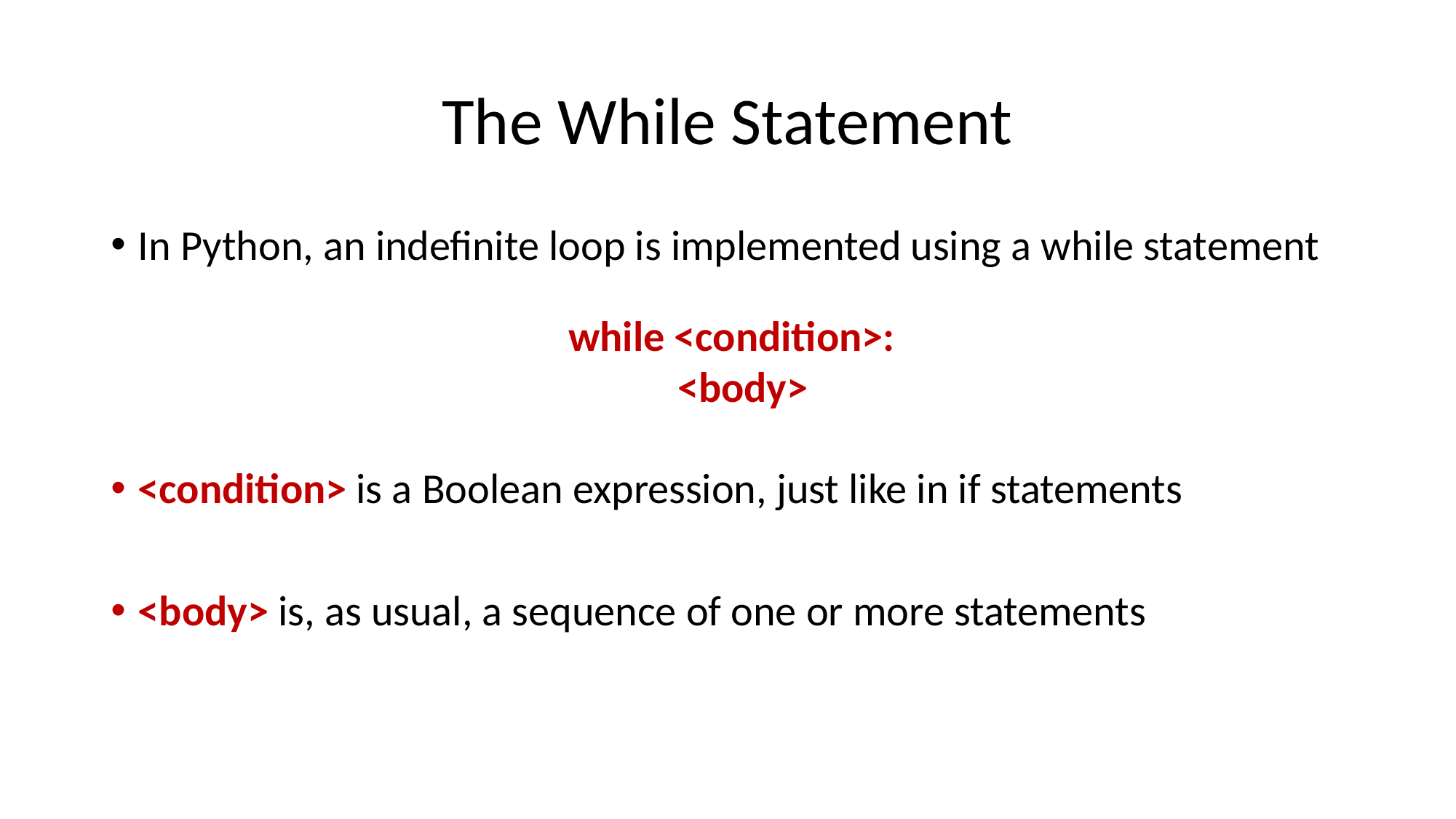

# The While Statement
In Python, an indefinite loop is implemented using a while statement

<condition> is a Boolean expression, just like in if statements

<body> is, as usual, a sequence of one or more statements

while <condition>:
	<body>